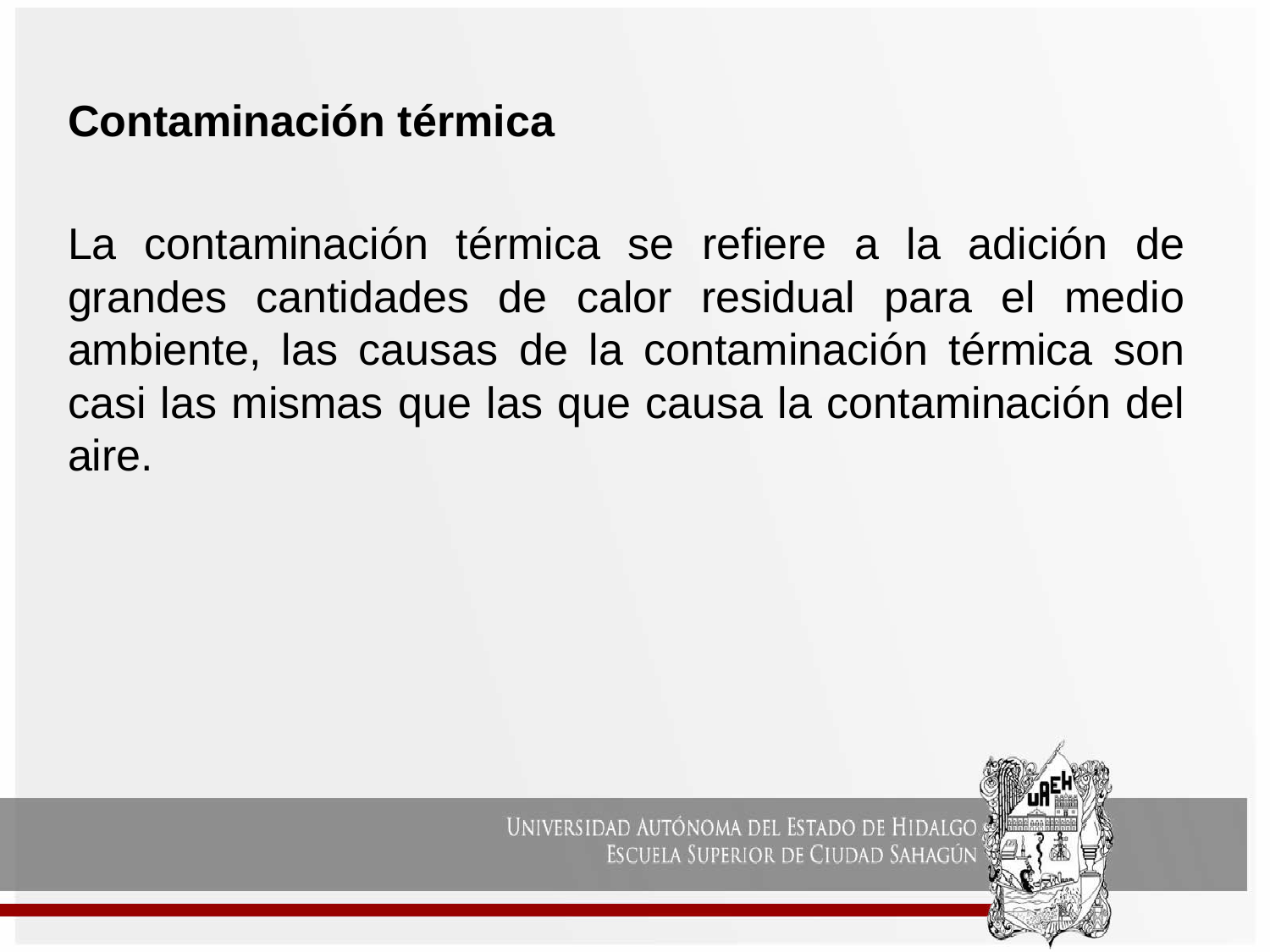

Contaminación térmica

La contaminación térmica se refiere a la adición de grandes cantidades de calor residual para el medio ambiente, las causas de la contaminación térmica son casi las mismas que las que causa la contaminación del aire.